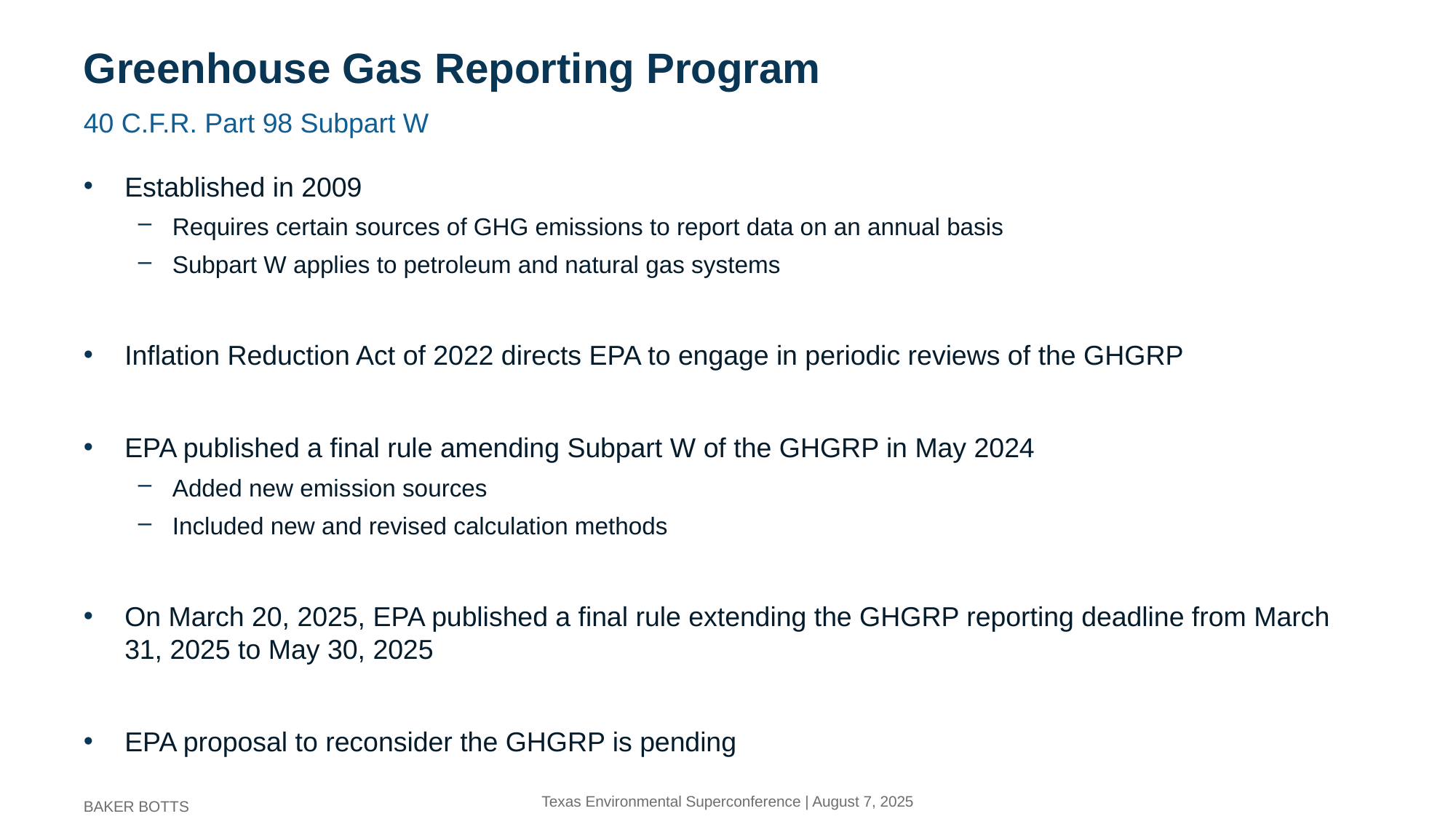

# Greenhouse Gas Reporting Program
40 C.F.R. Part 98 Subpart W
Established in 2009
Requires certain sources of GHG emissions to report data on an annual basis
Subpart W applies to petroleum and natural gas systems

Inflation Reduction Act of 2022 directs EPA to engage in periodic reviews of the GHGRP

EPA published a final rule amending Subpart W of the GHGRP in May 2024
Added new emission sources
Included new and revised calculation methods

On March 20, 2025, EPA published a final rule extending the GHGRP reporting deadline from March 31, 2025 to May 30, 2025

EPA proposal to reconsider the GHGRP is pending